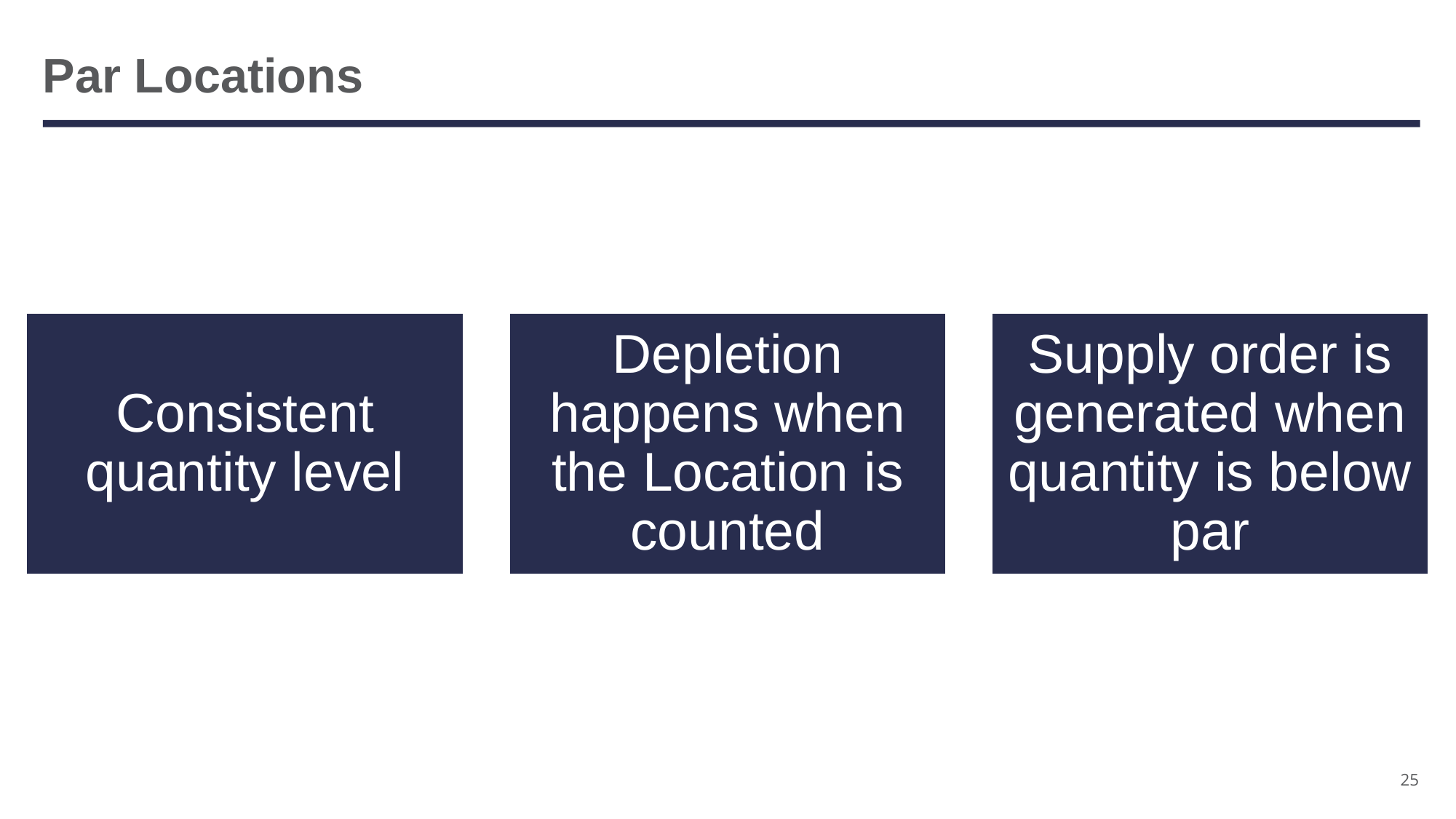

# Par Locations
Consistent quantity level
Depletion happens when the Location is counted
Supply order is generated when quantity is below par
Reminder
25